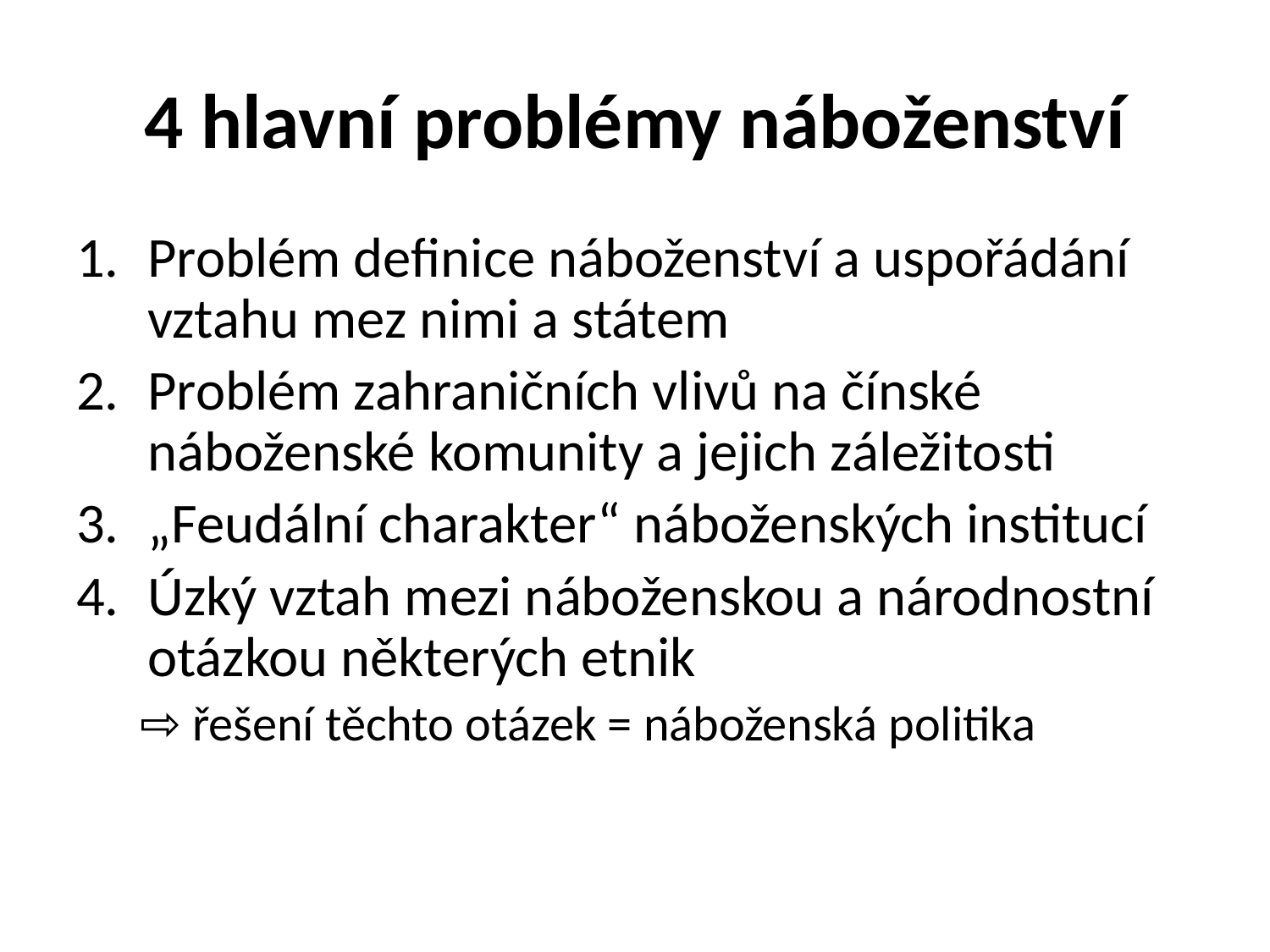

# 4 hlavní problémy náboženství
Problém definice náboženství a uspořádání vztahu mez nimi a státem
Problém zahraničních vlivů na čínské náboženské komunity a jejich záležitosti
„Feudální charakter“ náboženských institucí
Úzký vztah mezi náboženskou a národnostní otázkou některých etnik
⇨ řešení těchto otázek = náboženská politika